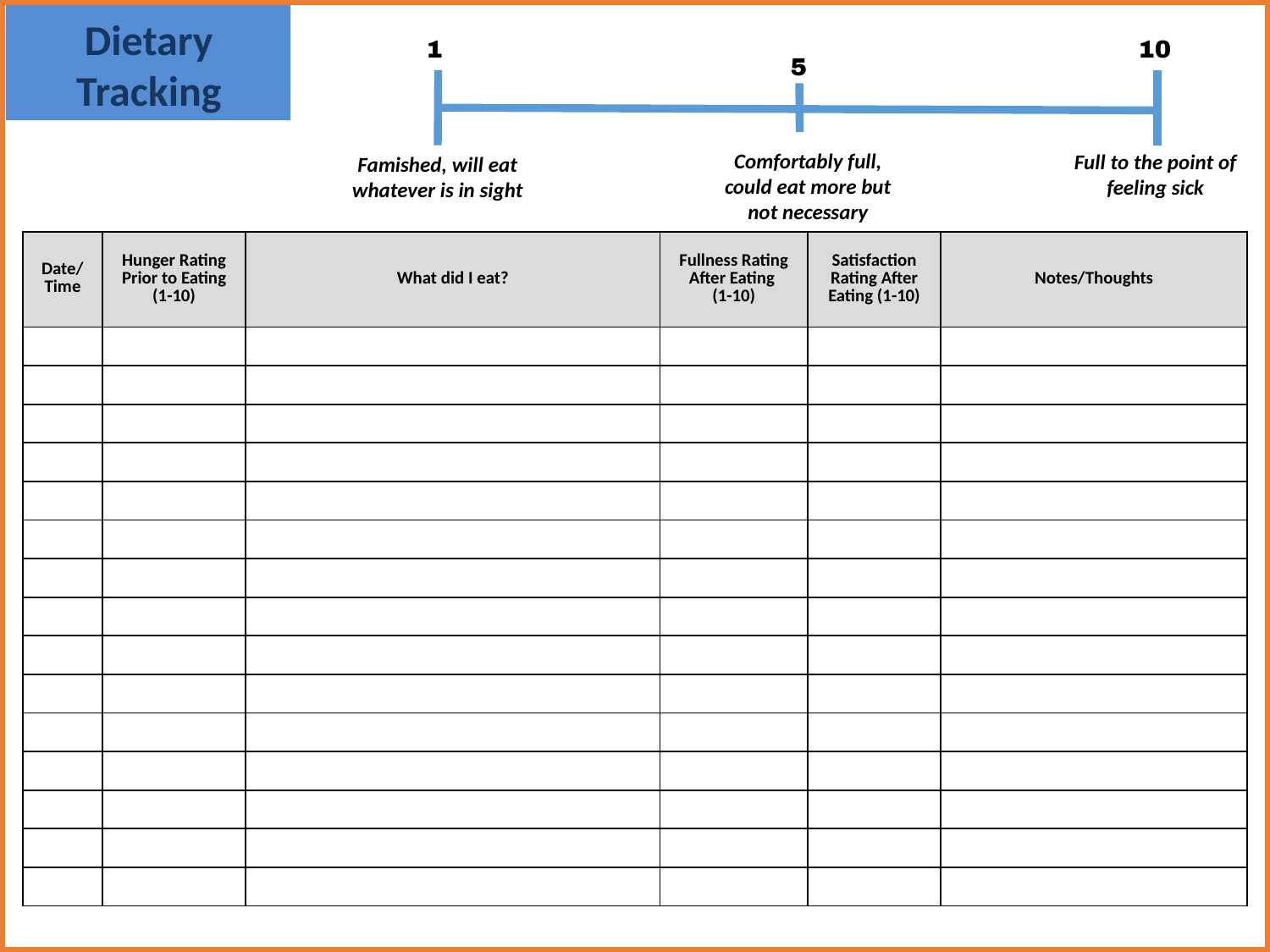

Dietary Tracking
1
10
5
Comfortably full, could eat more but not necessary
Full to the point of feeling sick
Famished, will eat whatever is in sight
| Date/ Time | Hunger Rating Prior to Eating (1-10) | What did I eat? | Fullness Rating After Eating (1-10) | Satisfaction Rating After Eating (1-10) | Notes/Thoughts |
| --- | --- | --- | --- | --- | --- |
|  |  |  |  |  |  |
|  |  |  |  |  |  |
|  |  |  |  |  |  |
|  |  |  |  |  |  |
|  |  |  |  |  |  |
|  |  |  |  |  |  |
|  |  |  |  |  |  |
|  |  |  |  |  |  |
|  |  |  |  |  |  |
|  |  |  |  |  |  |
|  |  |  |  |  |  |
|  |  |  |  |  |  |
|  |  |  |  |  |  |
|  |  |  |  |  |  |
|  |  |  |  |  |  |